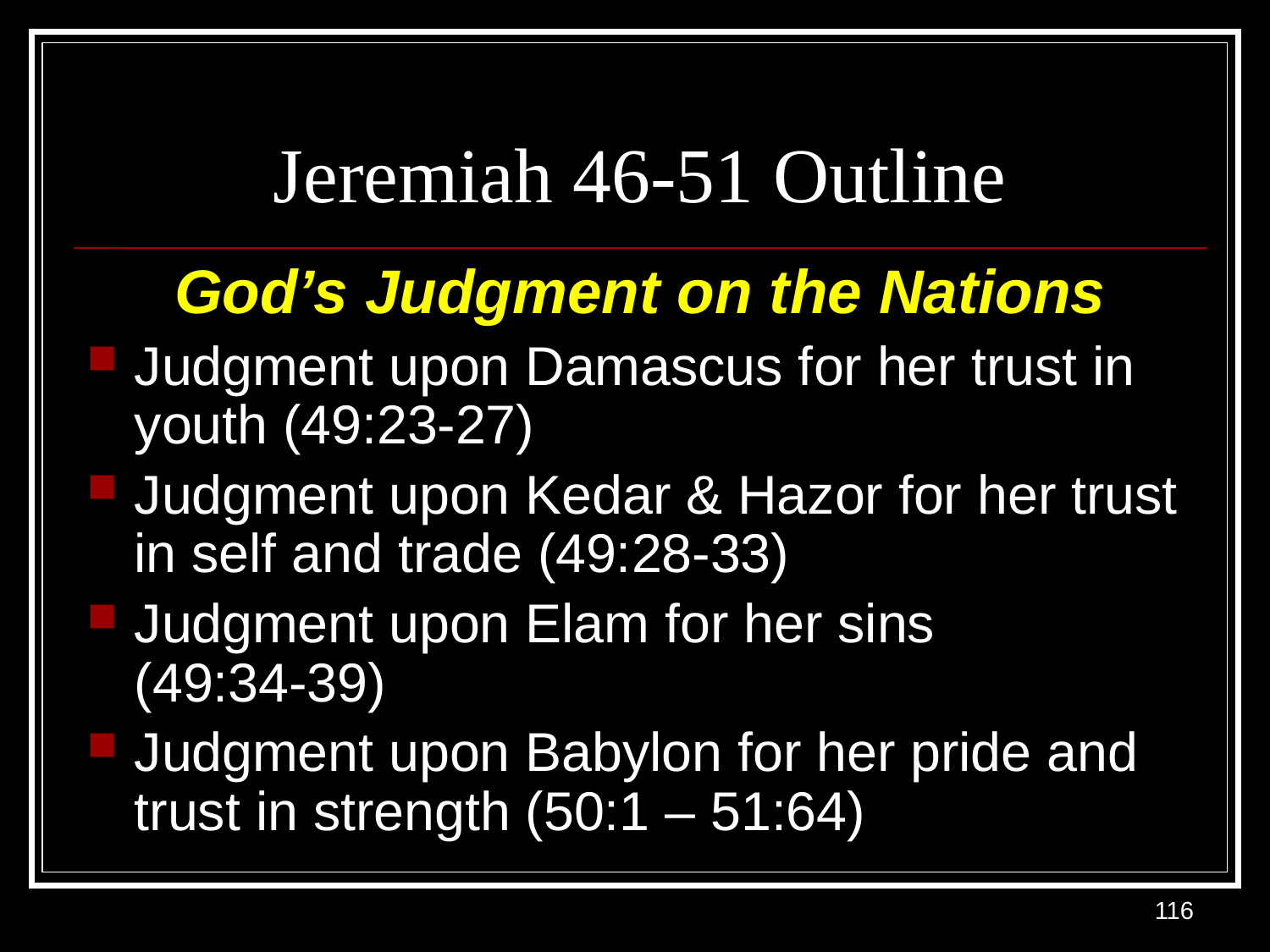

# Jeremiah 46-51 Outline
God’s Judgment on the Nations
Judgment upon Damascus for her trust in youth (49:23-27)
Judgment upon Kedar & Hazor for her trust in self and trade (49:28-33)
Judgment upon Elam for her sins       (49:34-39)
Judgment upon Babylon for her pride and trust in strength (50:1 – 51:64)
116